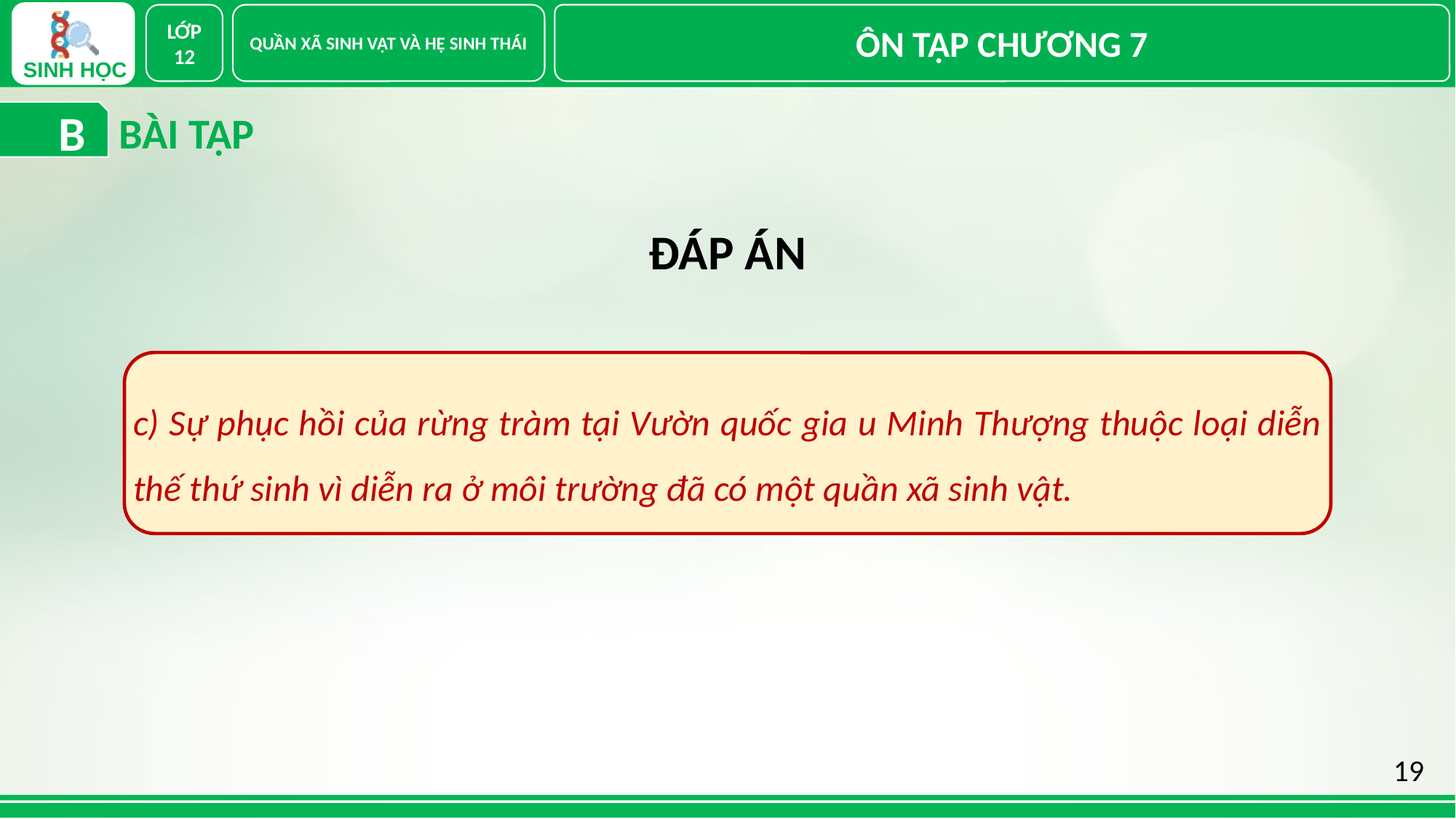

LỚP 12
QUẦN XÃ SINH VẬT VÀ HỆ SINH THÁI
ÔN TẬP CHƯƠNG 7
BÀI TẬP
     B
ĐÁP ÁN
c) Sự phục hồi của rừng tràm tại Vườn quốc gia u Minh Thượng thuộc loại diễn thế thứ sinh vì diễn ra ở môi trường đã có một quần xã sinh vật.
19